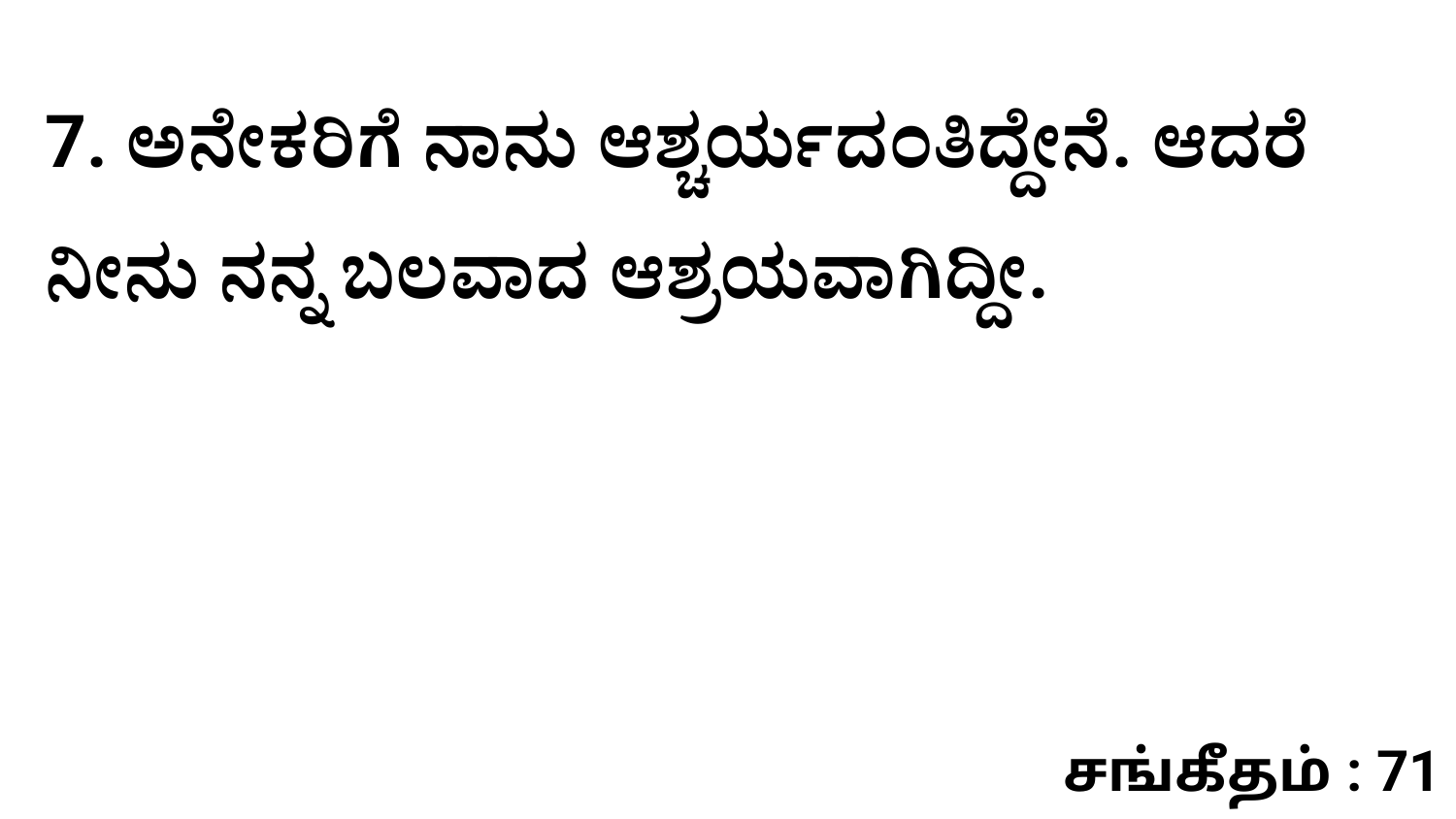

7. ಅನೇಕರಿಗೆ ನಾನು ಆಶ್ಚರ್ಯದಂತಿದ್ದೇನೆ. ಆದರೆ ನೀನು ನನ್ನ ಬಲವಾದ ಆಶ್ರಯವಾಗಿದ್ದೀ.
சங்கீதம் : 71